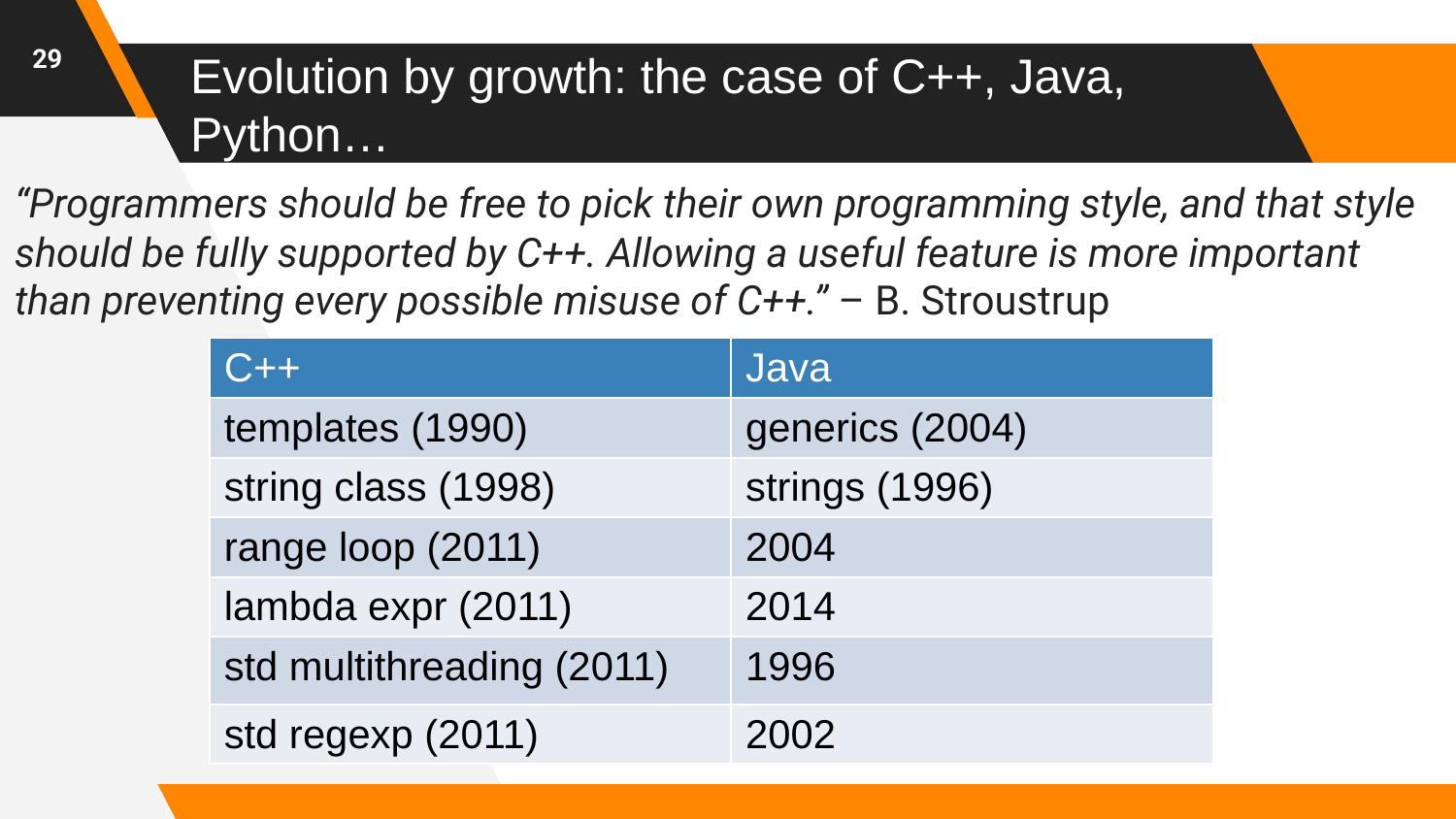

29
# Evolution by growth: the case of C++, Java, Python…
“Programmers should be free to pick their own programming style, and that style should be fully supported by C++. Allowing a useful feature is more important than preventing every possible misuse of C++.” – B. Stroustrup

| C++ | Java |
| --- | --- |
| templates (1990) | generics (2004) |
| string class (1998) | strings (1996) |
| range loop (2011) | 2004 |
| lambda expr (2011) | 2014 |
| std multithreading (2011) | 1996 |
| std regexp (2011) | 2002 |